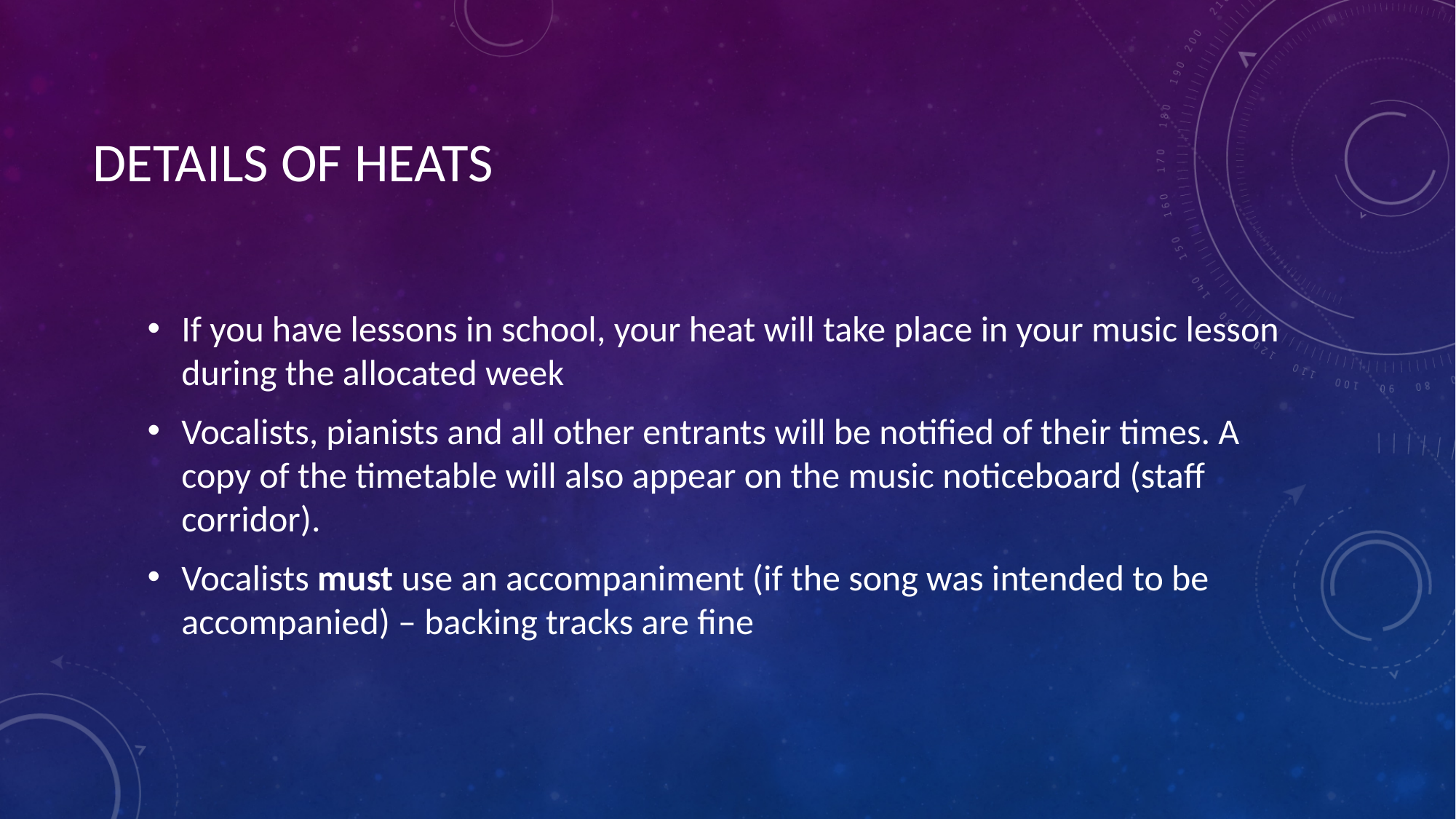

# Details of heats
If you have lessons in school, your heat will take place in your music lesson during the allocated week
Vocalists, pianists and all other entrants will be notified of their times. A copy of the timetable will also appear on the music noticeboard (staff corridor).
Vocalists must use an accompaniment (if the song was intended to be accompanied) – backing tracks are fine